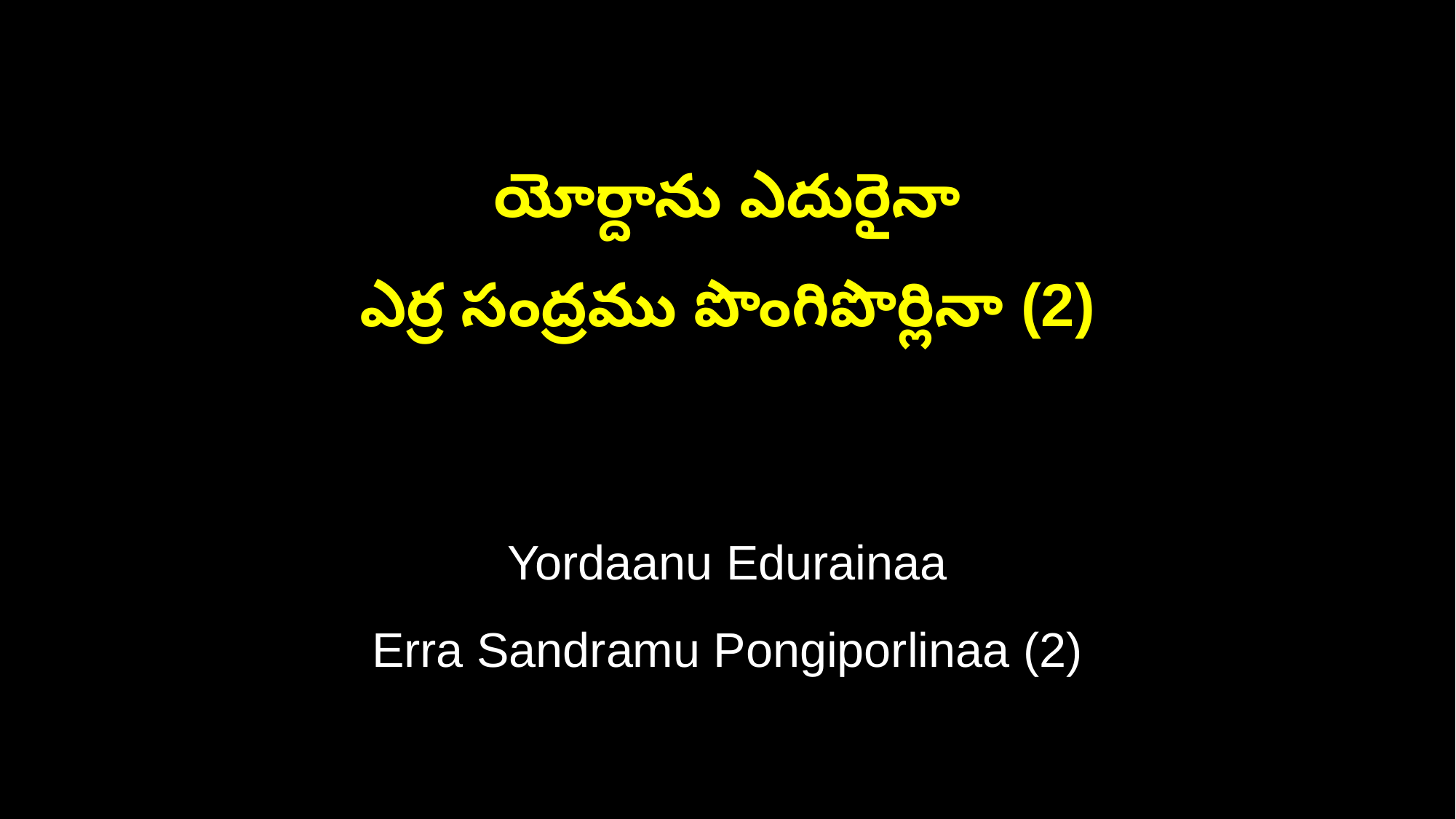

యోర్దాను ఎదురైనా
ఎర్ర సంద్రము పొంగిపొర్లినా (2)
Yordaanu Edurainaa
Erra Sandramu Pongiporlinaa (2)